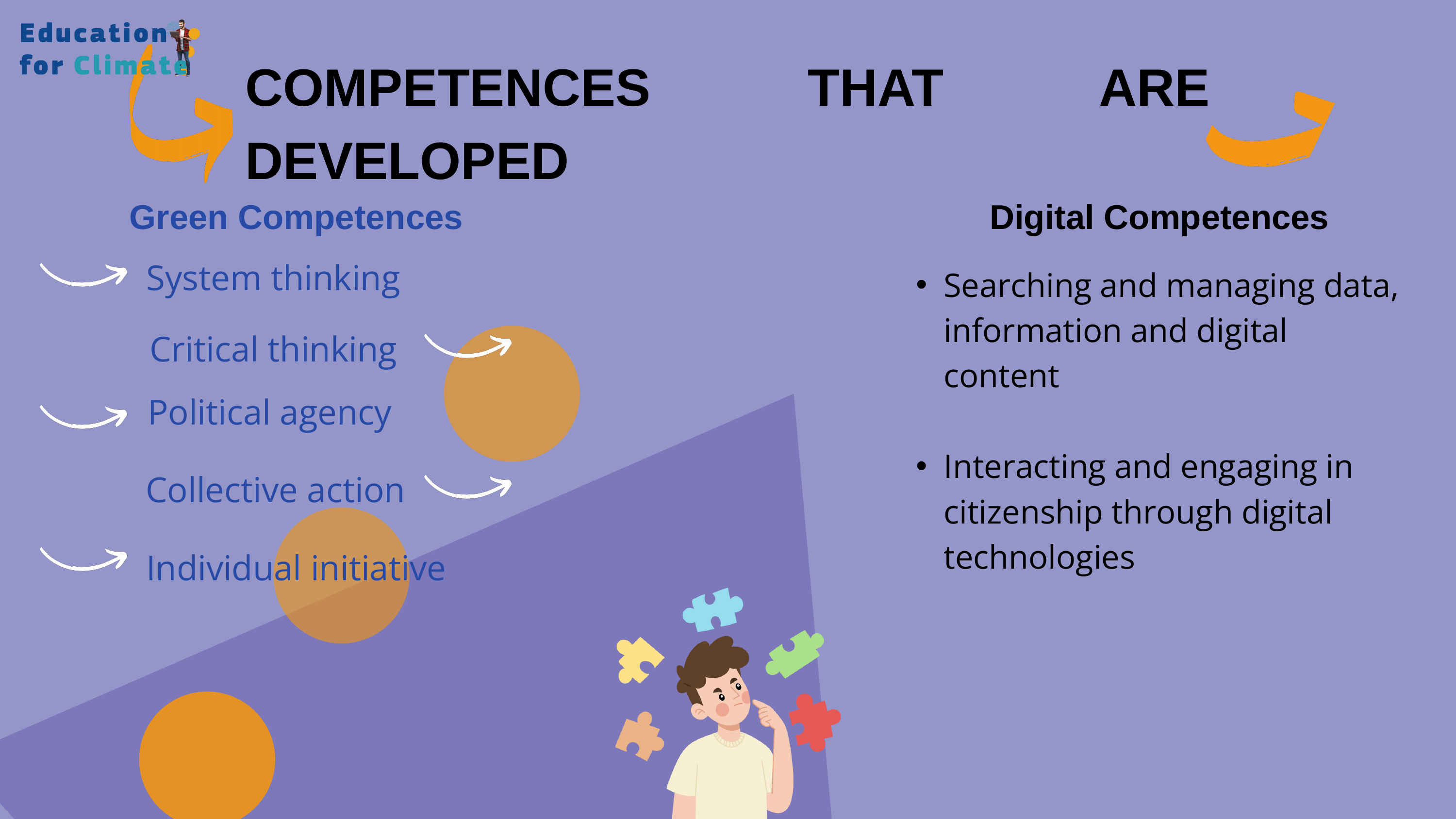

COMPETENCES THAT ARE DEVELOPED

Green Competences
Digital Competences
System thinking
Searching and managing data, information and digital content

Interacting and engaging in citizenship through digital technologies

Critical thinking

Political agency

Collective action

Individual initiative